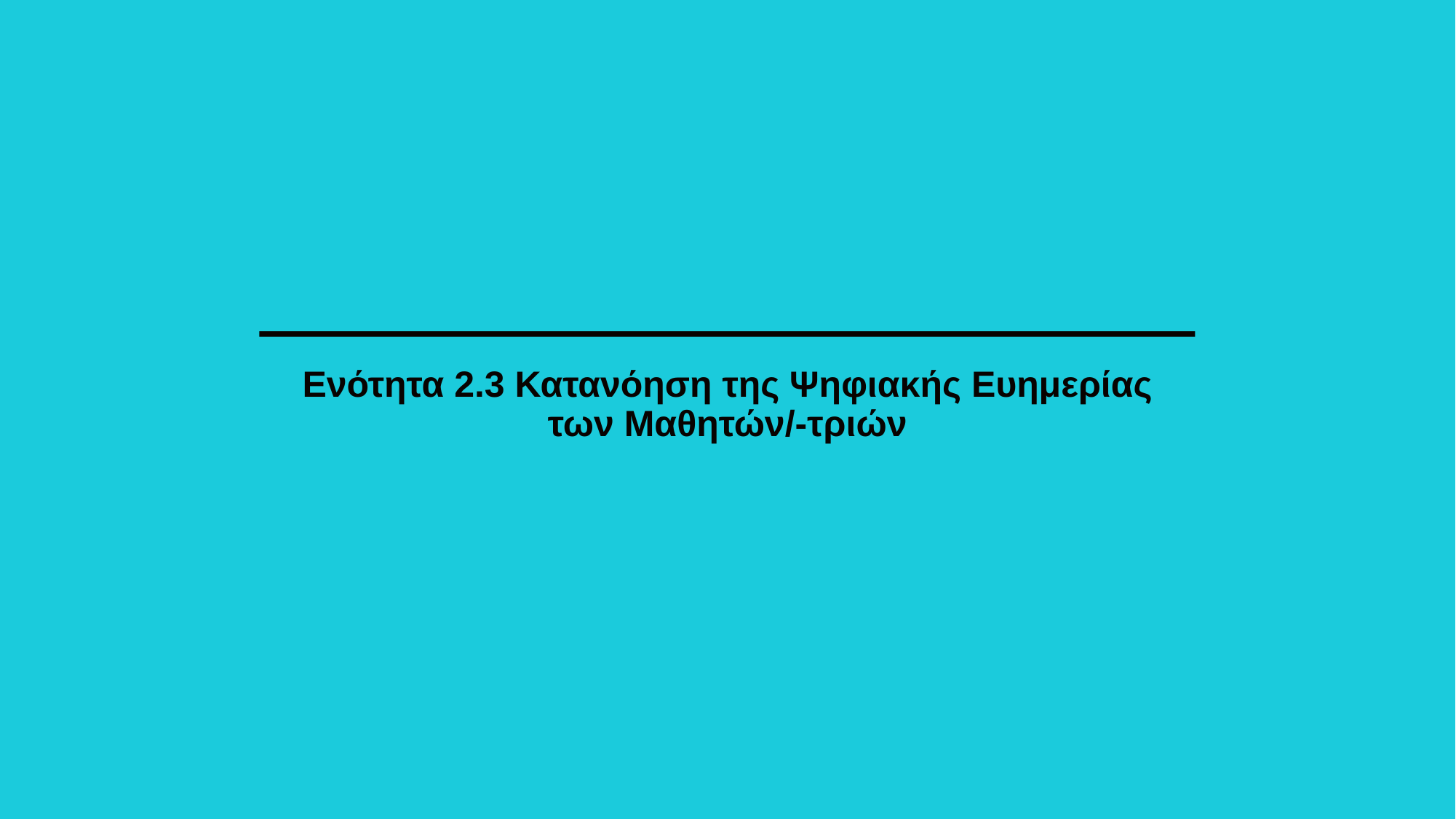

# Ενότητα 2.3 Κατανόηση της Ψηφιακής Ευημερίας των Μαθητών/-τριών